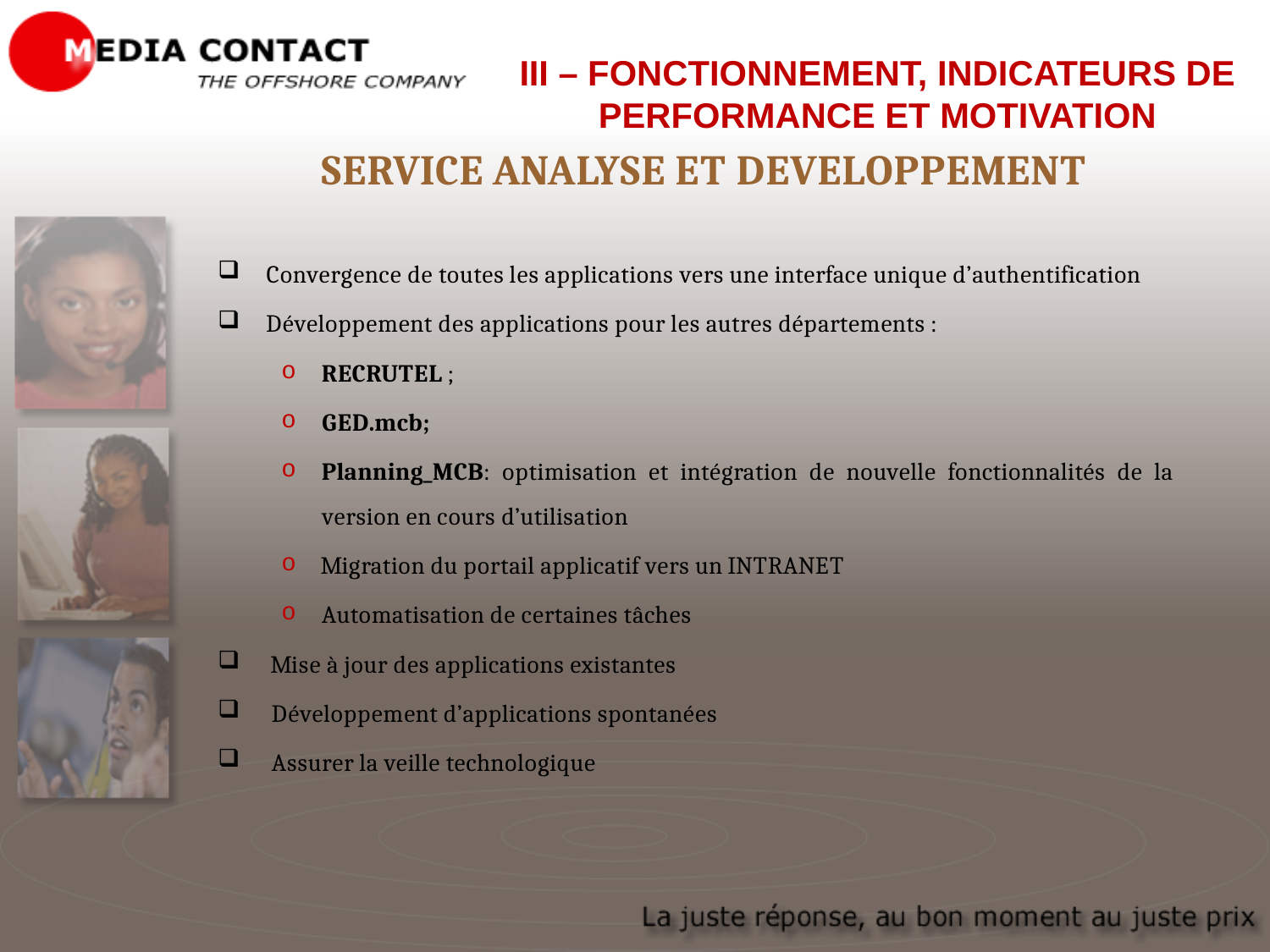

III – FONCTIONNEMENT, INDICATEURS DE PERFORMANCE ET MOTIVATION
SERVICE ANALYSE ET DEVELOPPEMENT

Convergence de toutes les applications vers une interface unique d’authentification
Développement des applications pour les autres départements :
RECRUTEL ;
GED.mcb;
Planning_MCB: optimisation et intégration de nouvelle fonctionnalités de la version en cours d’utilisation
Migration du portail applicatif vers un INTRANET
Automatisation de certaines tâches
 Mise à jour des applications existantes
 Développement d’applications spontanées
 Assurer la veille technologique